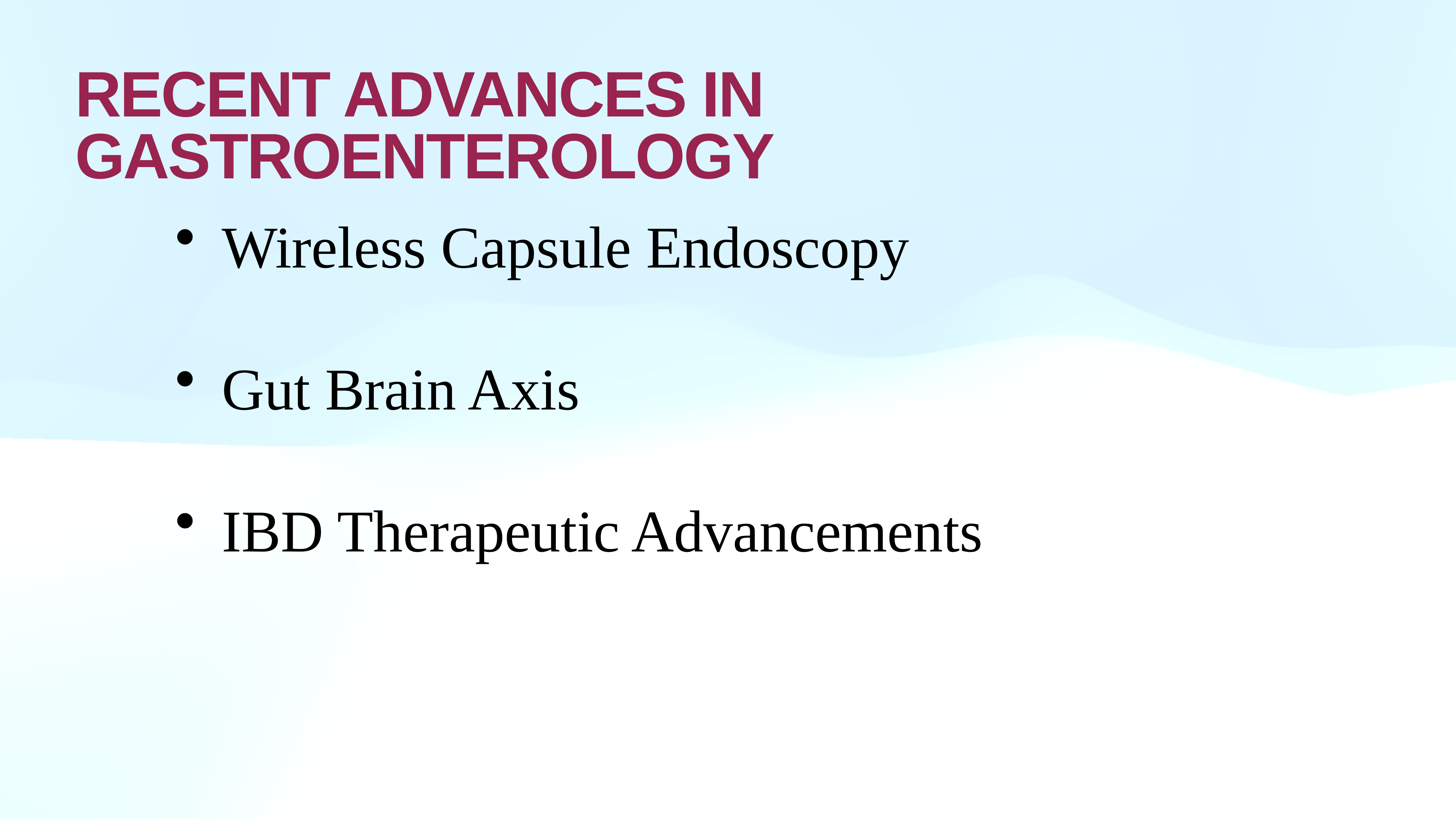

# RECENT ADVANCES IN GASTROENTEROLOGY
Wireless Capsule Endoscopy

Gut Brain Axis

IBD Therapeutic Advancements